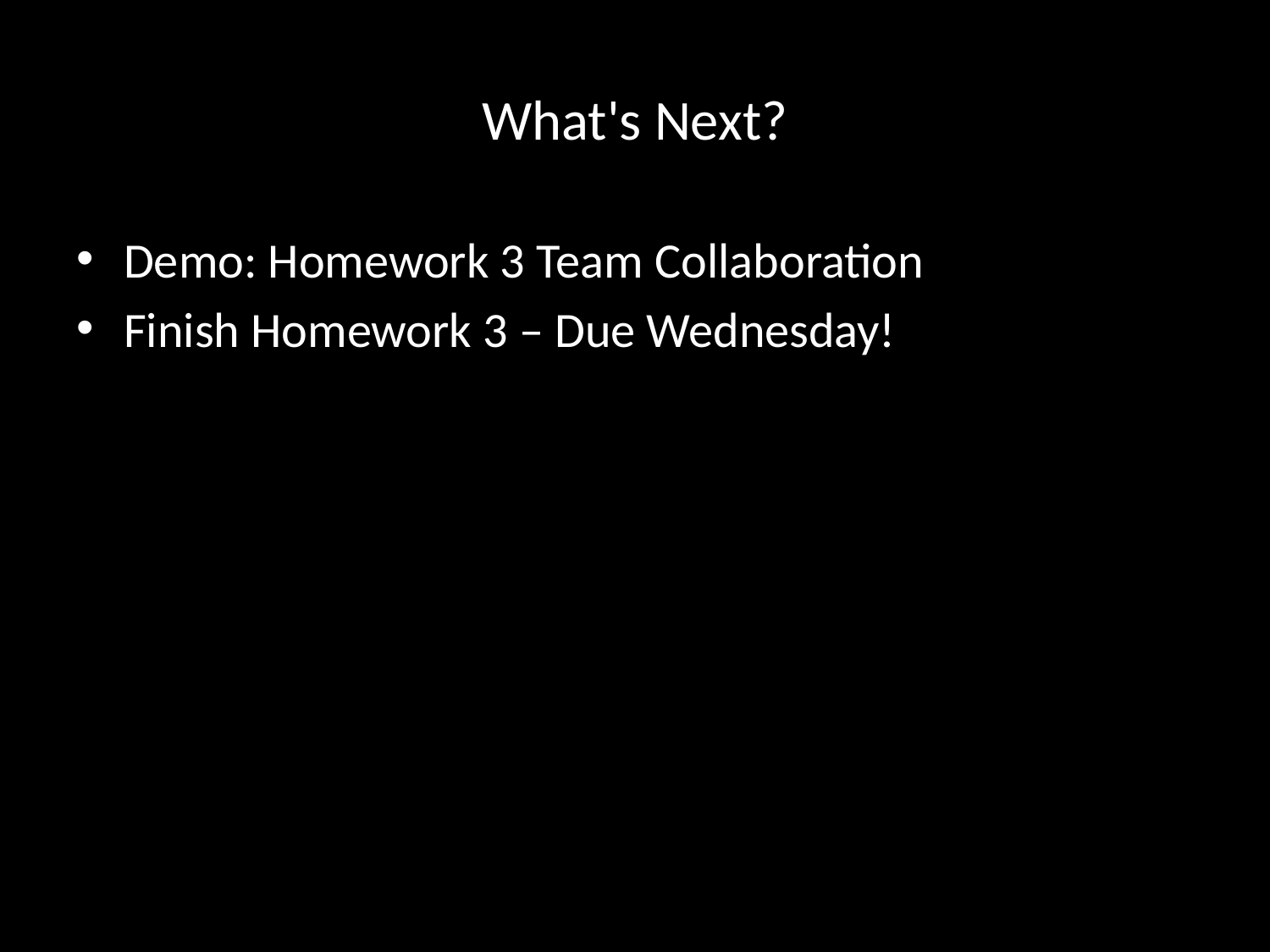

# What's Next?
Demo: Homework 3 Team Collaboration
Finish Homework 3 – Due Wednesday!